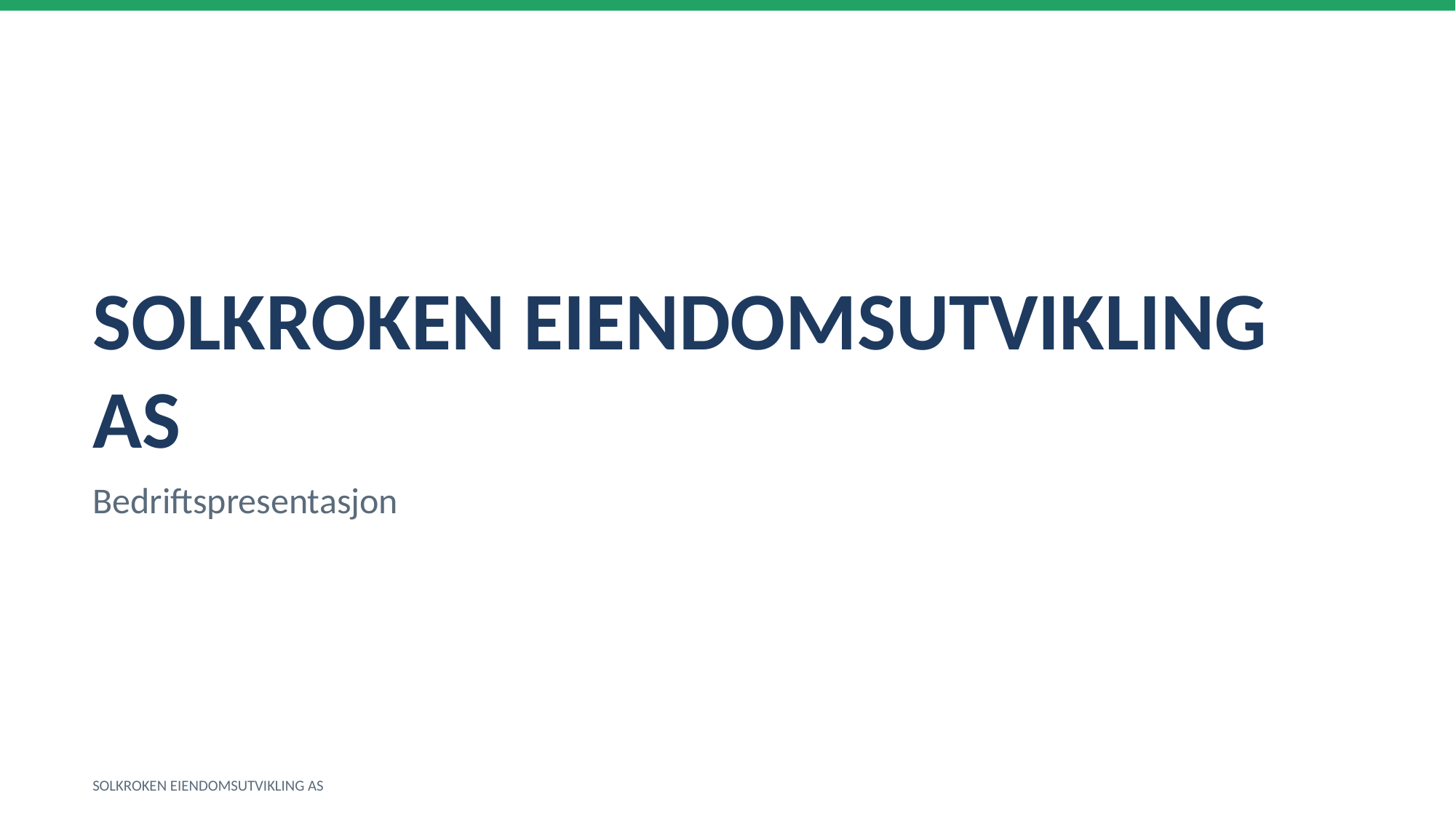

SOLKROKEN EIENDOMSUTVIKLING AS
Bedriftspresentasjon
SOLKROKEN EIENDOMSUTVIKLING AS